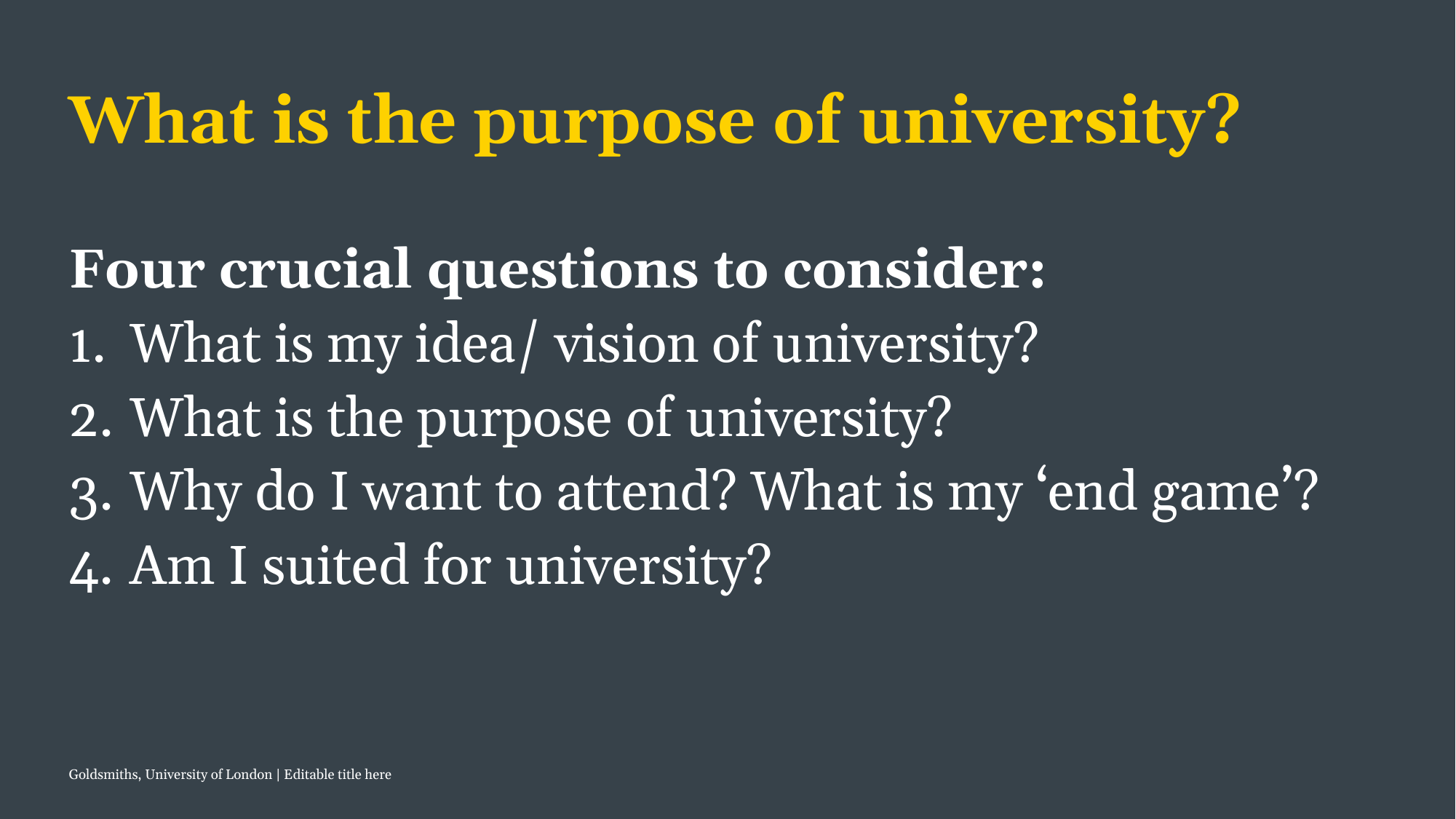

# What is the purpose of university?

Four crucial questions to consider:
What is my idea/ vision of university?
What is the purpose of university?
Why do I want to attend? What is my ‘end game’?
Am I suited for university?

Goldsmiths, University of London | Editable title here